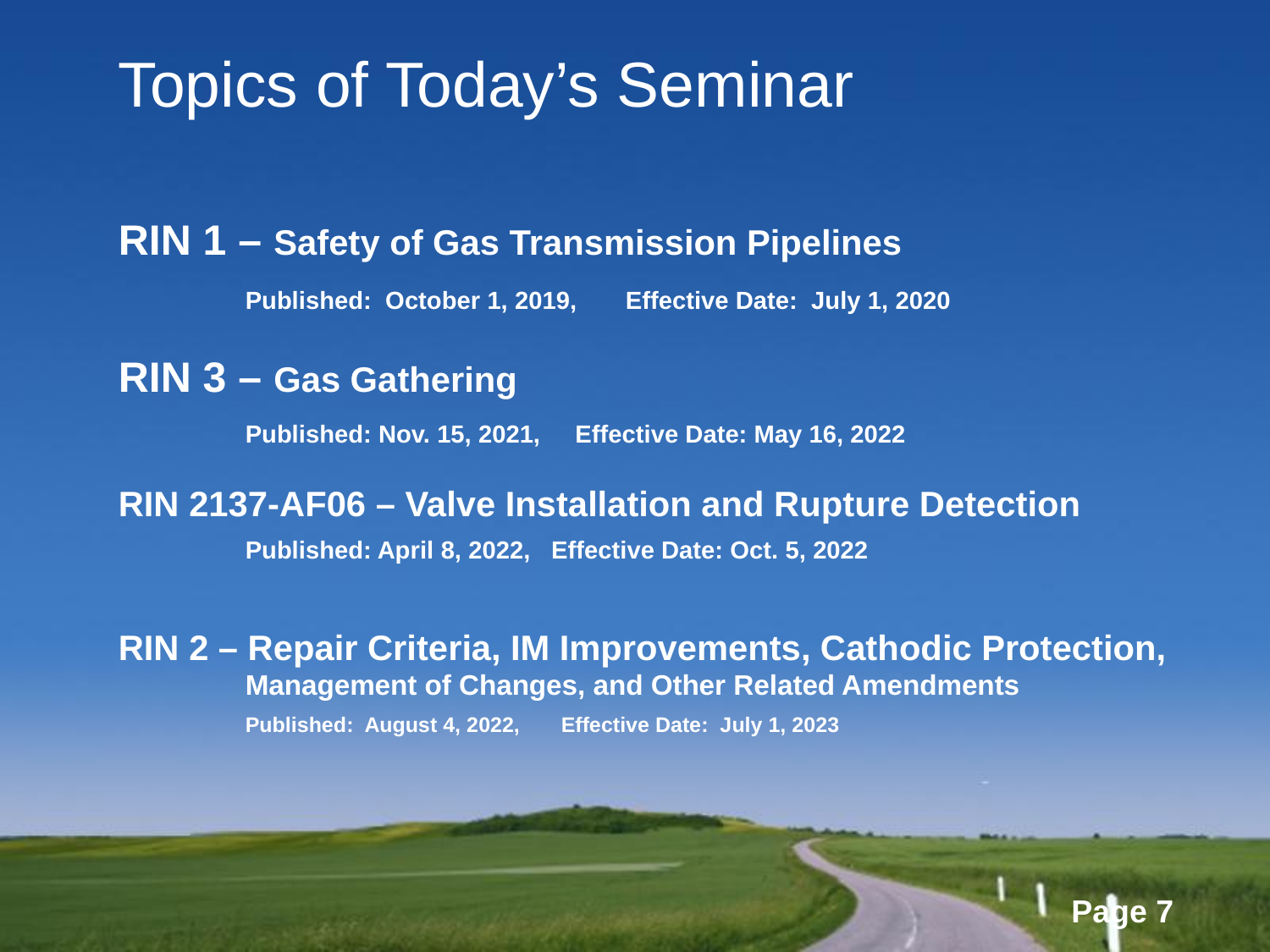

# Topics of Today’s Seminar RIN 1 – Safety of Gas Transmission Pipelines Published:  October 1, 2019,       Effective Date:  July 1, 2020 RIN 3 – Gas Gathering Published: Nov. 15, 2021,     Effective Date: May 16, 2022 RIN 2137-AF06 – Valve Installation and Rupture Detection Published: April 8, 2022,   Effective Date: Oct. 5, 2022 RIN 2 – Repair Criteria, IM Improvements, Cathodic Protection, 		Management of Changes, and Other Related Amendments Published:  August 4, 2022,       Effective Date:  July 1, 2023